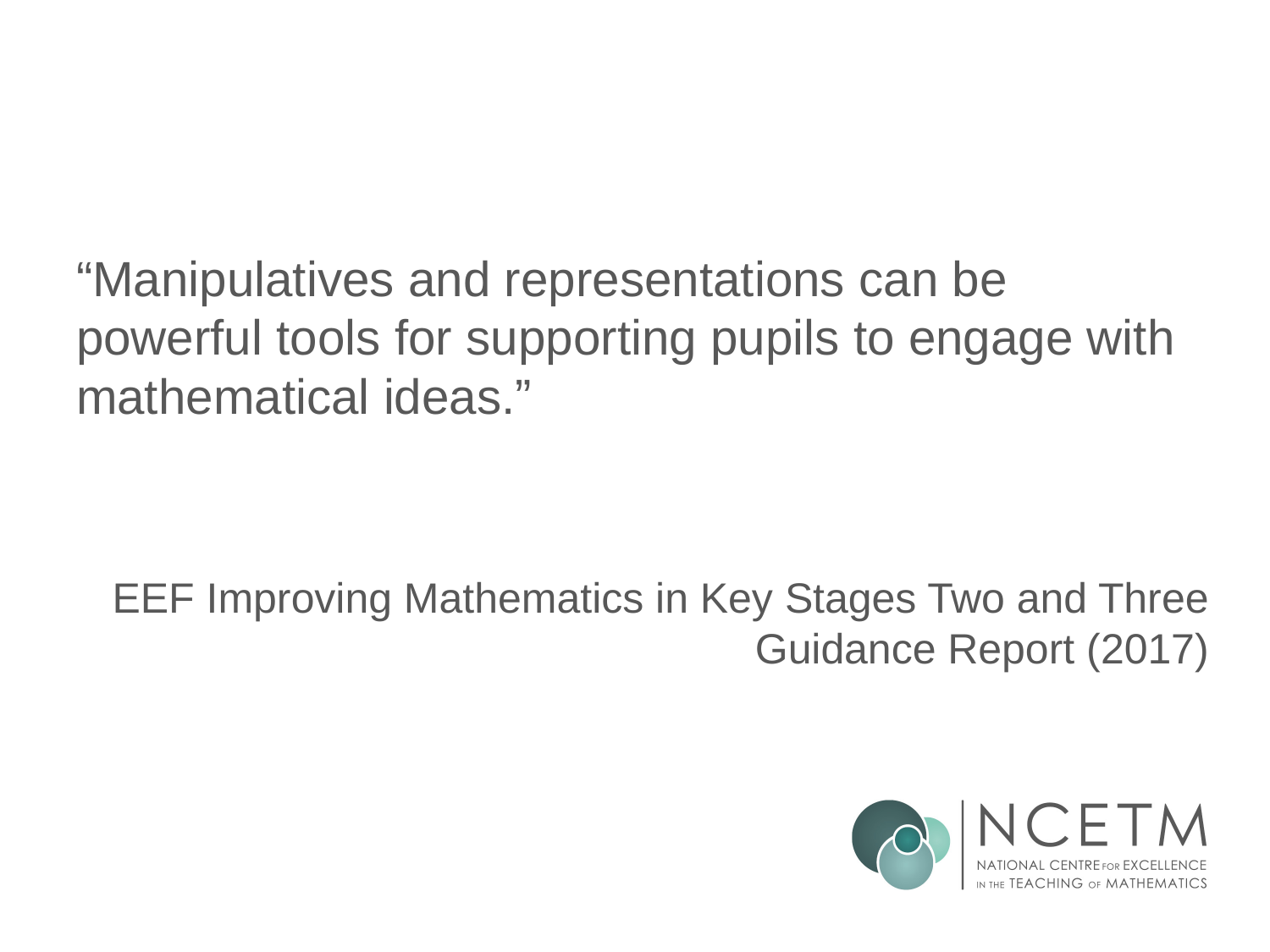

“Manipulatives and representations can be powerful tools for supporting pupils to engage with mathematical ideas.”

EEF Improving Mathematics in Key Stages Two and Three Guidance Report (2017)